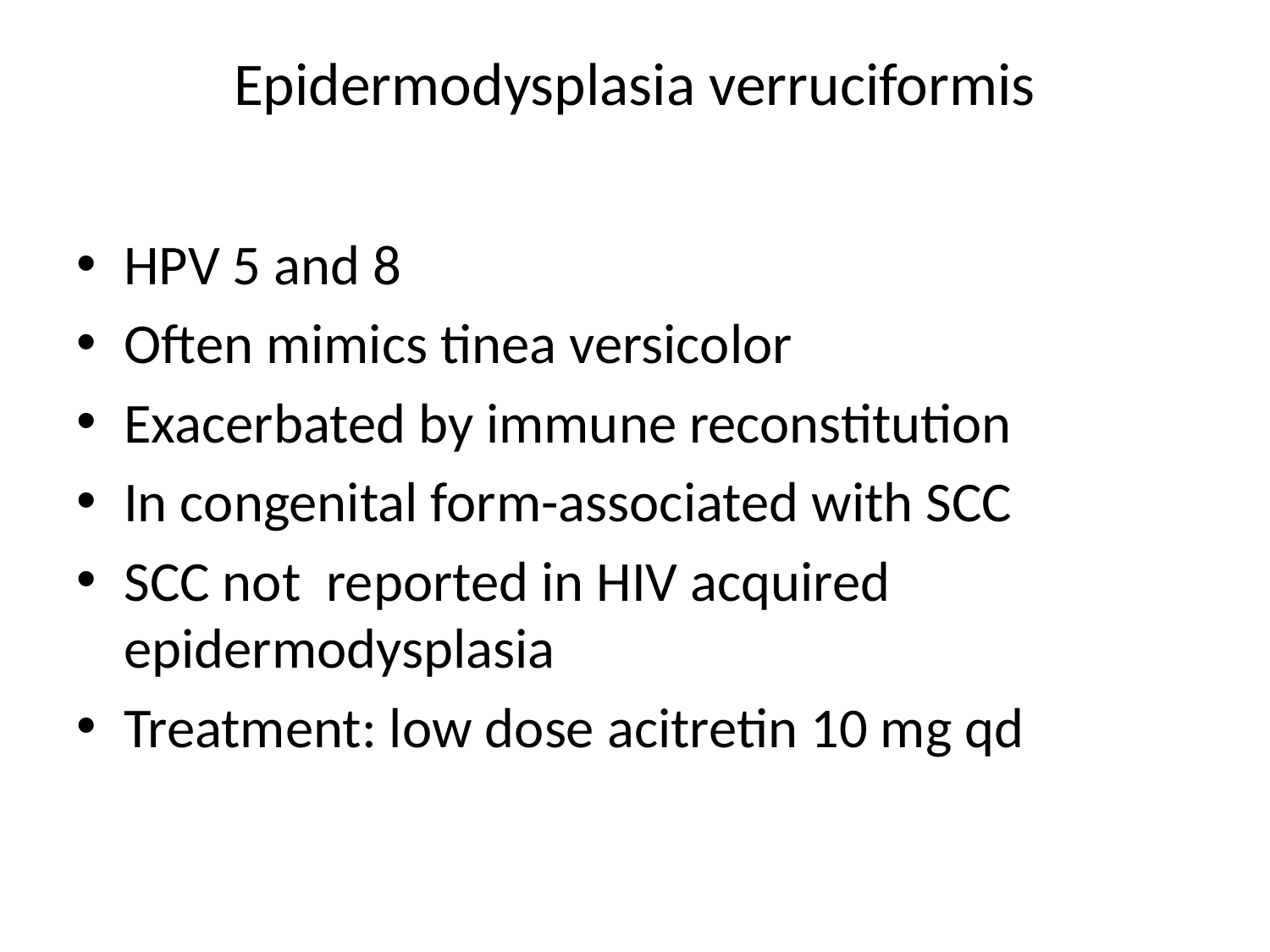

# Epidermodysplasia verruciformis
HPV 5 and 8
Often mimics tinea versicolor
Exacerbated by immune reconstitution
In congenital form-associated with SCC
SCC not  reported in HIV acquired epidermodysplasia
Treatment: low dose acitretin 10 mg qd